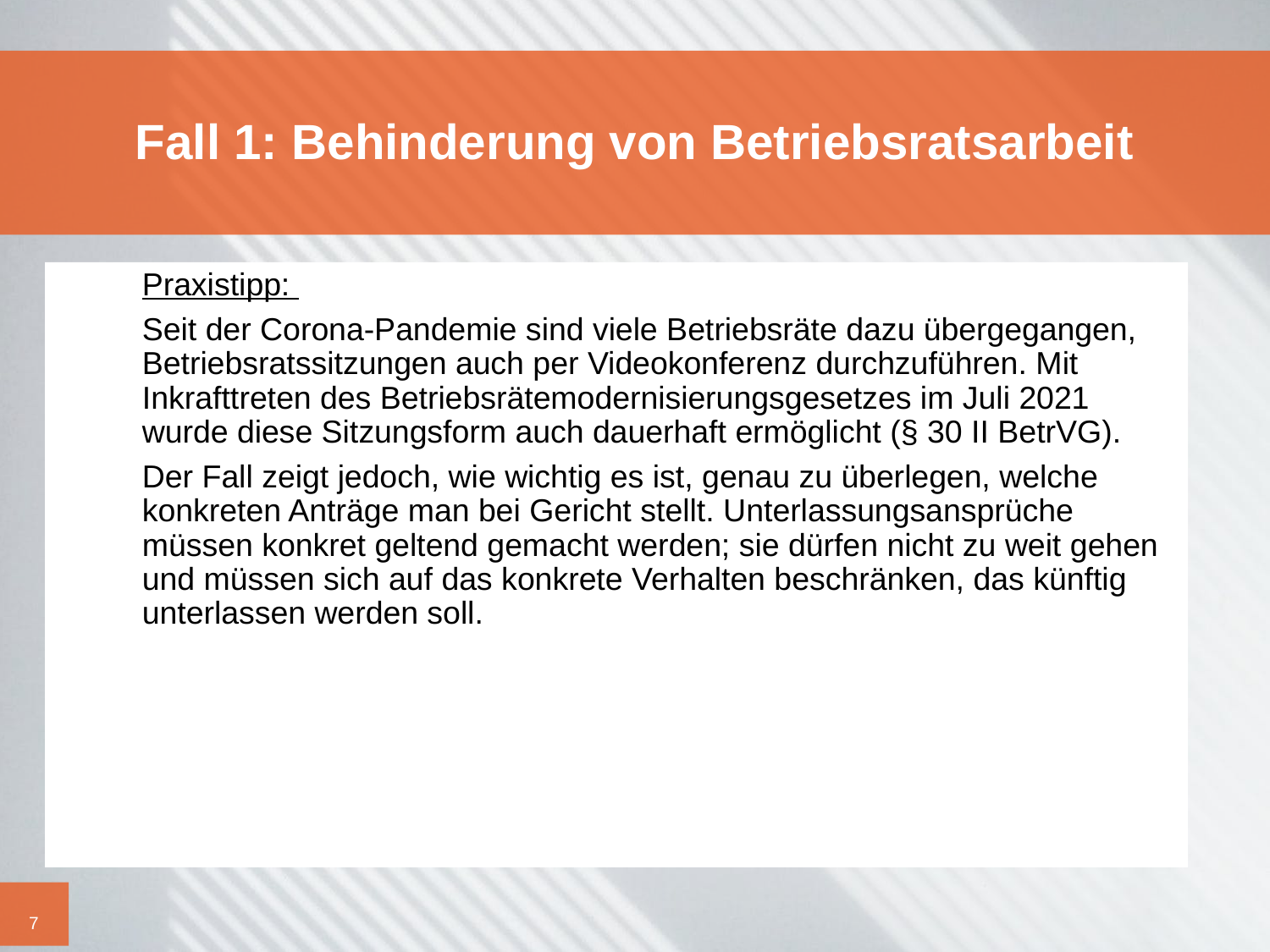

# Fall 1: Behinderung von Betriebsratsarbeit
	Praxistipp:
	Seit der Corona-Pandemie sind viele Betriebsräte dazu übergegangen, Betriebsratssitzungen auch per Videokonferenz durchzuführen. Mit Inkrafttreten des Betriebsrätemodernisierungsgesetzes im Juli 2021 wurde diese Sitzungsform auch dauerhaft ermöglicht (§ 30 II BetrVG).
	Der Fall zeigt jedoch, wie wichtig es ist, genau zu überlegen, welche konkreten Anträge man bei Gericht stellt. Unterlassungsansprüche müssen konkret geltend gemacht werden; sie dürfen nicht zu weit gehen und müssen sich auf das konkrete Verhalten beschränken, das künftig unterlassen werden soll.